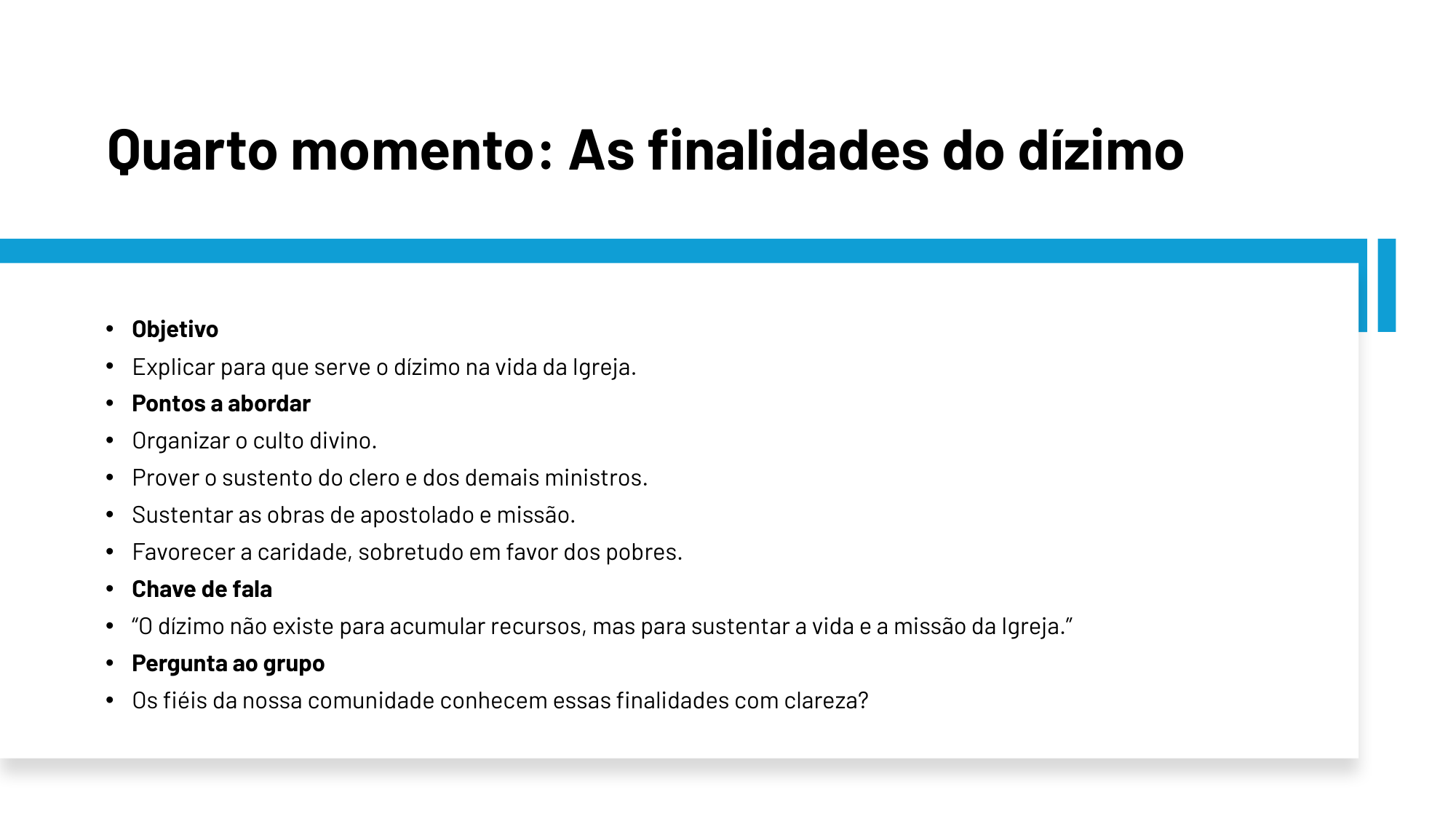

# Quarto momento: As finalidades do dízimo

Objetivo
Explicar para que serve o dízimo na vida da Igreja.
Pontos a abordar
Organizar o culto divino.
Prover o sustento do clero e dos demais ministros.
Sustentar as obras de apostolado e missão.
Favorecer a caridade, sobretudo em favor dos pobres.
Chave de fala
“O dízimo não existe para acumular recursos, mas para sustentar a vida e a missão da Igreja.”
Pergunta ao grupo
Os fiéis da nossa comunidade conhecem essas finalidades com clareza?